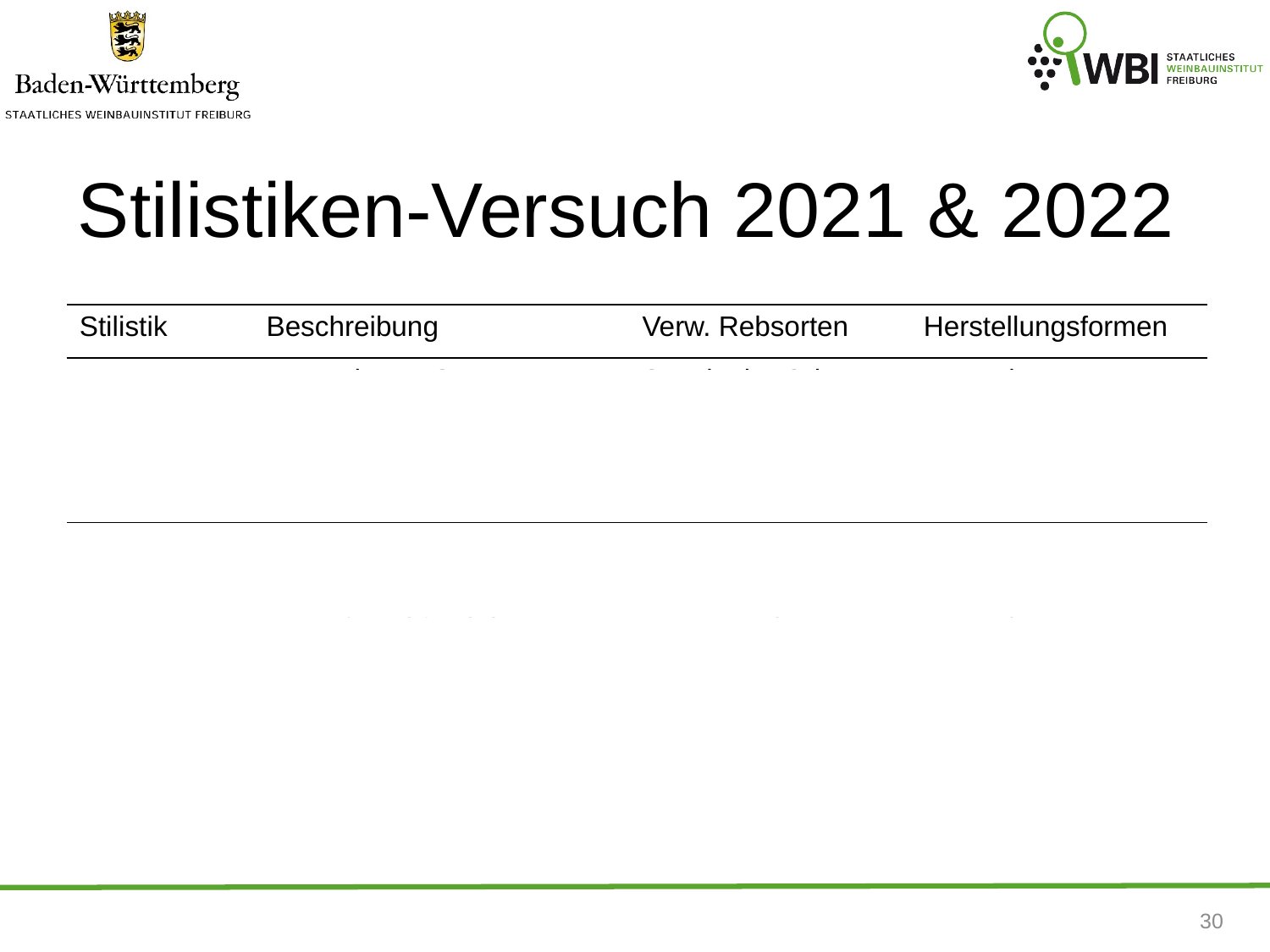

# Stilistiken-Versuch 2021 & 2022
| Stilistik | Beschreibung | Verw. Rebsorten | Herstellungsformen |
| --- | --- | --- | --- |
| Prosecco | Moderate Säure Harmonische Süße Fruchtig | Souvignier Gris | Tankgärung Flaschengärung |
| Cremant | Straffe Säure Hefenoten | Souvignier Gris Johanniter | Flaschengärung |
| Moscato | Süß und fruchtig | Muscaris Muscaris späte Lese | Tankgärung Carbonisierung |
| Fruchtiger Rosé | Ausgewogene Säure Süße fruchtig | Souvignier Gris Muscaris Cabernet Cantor | Tankgärung Flaschengärung |

30